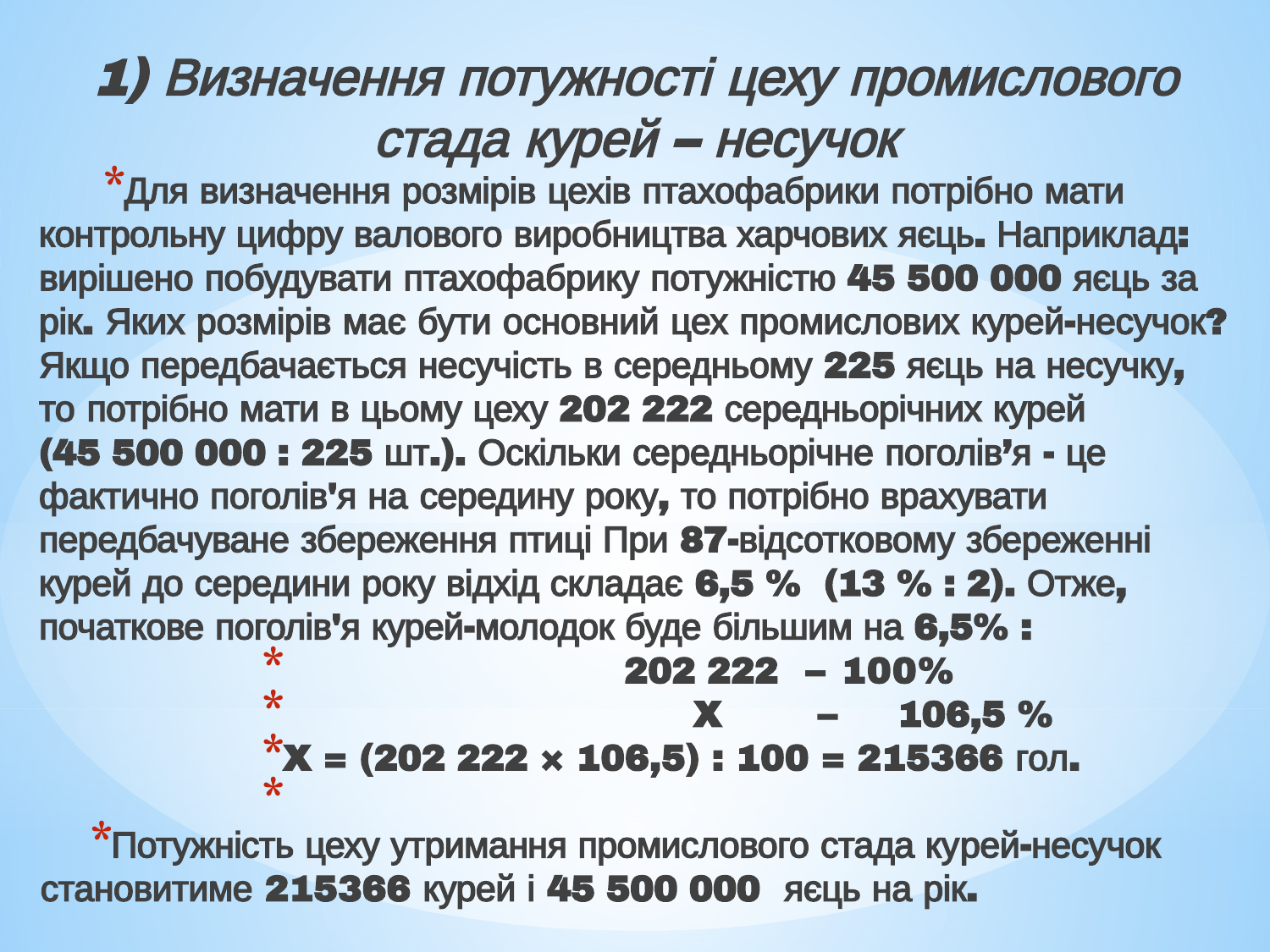

1) Визначення потужності цеху промислового стада курей – несучок
Для визначення розмірів цехів птахофабрики потрібно мати контрольну цифру валового виробництва харчових яєць. Наприклад: вирішено побудувати птахофабрику потужністю 45 500 000 яєць за рік. Яких розмірів має бути основний цех промислових курей-несучок? Якщо передбачається несучість в середньому 225 яєць на несучку, то потрібно мати в цьому цеху 202 222 середньорічних курей (45 500 000 : 225 шт.). Оскільки середньорічне поголів’я - це фактично поголів'я на середину року, то потрібно врахувати передбачуване збереження птиці При 87-відсотковому збереженні курей до середини року відхід складає 6,5 %  (13 % : 2). Отже, початкове поголів'я курей-молодок буде більшим на 6,5% :
                          202 222  − 100%
                                   X        −     106,5 %
X = (202 222 × 106,5) : 100 = 215366 гол.

Потужність цеху утримання промислового стада курей-несучок становитиме 215366 курей і 45 500 000  яєць на рік.